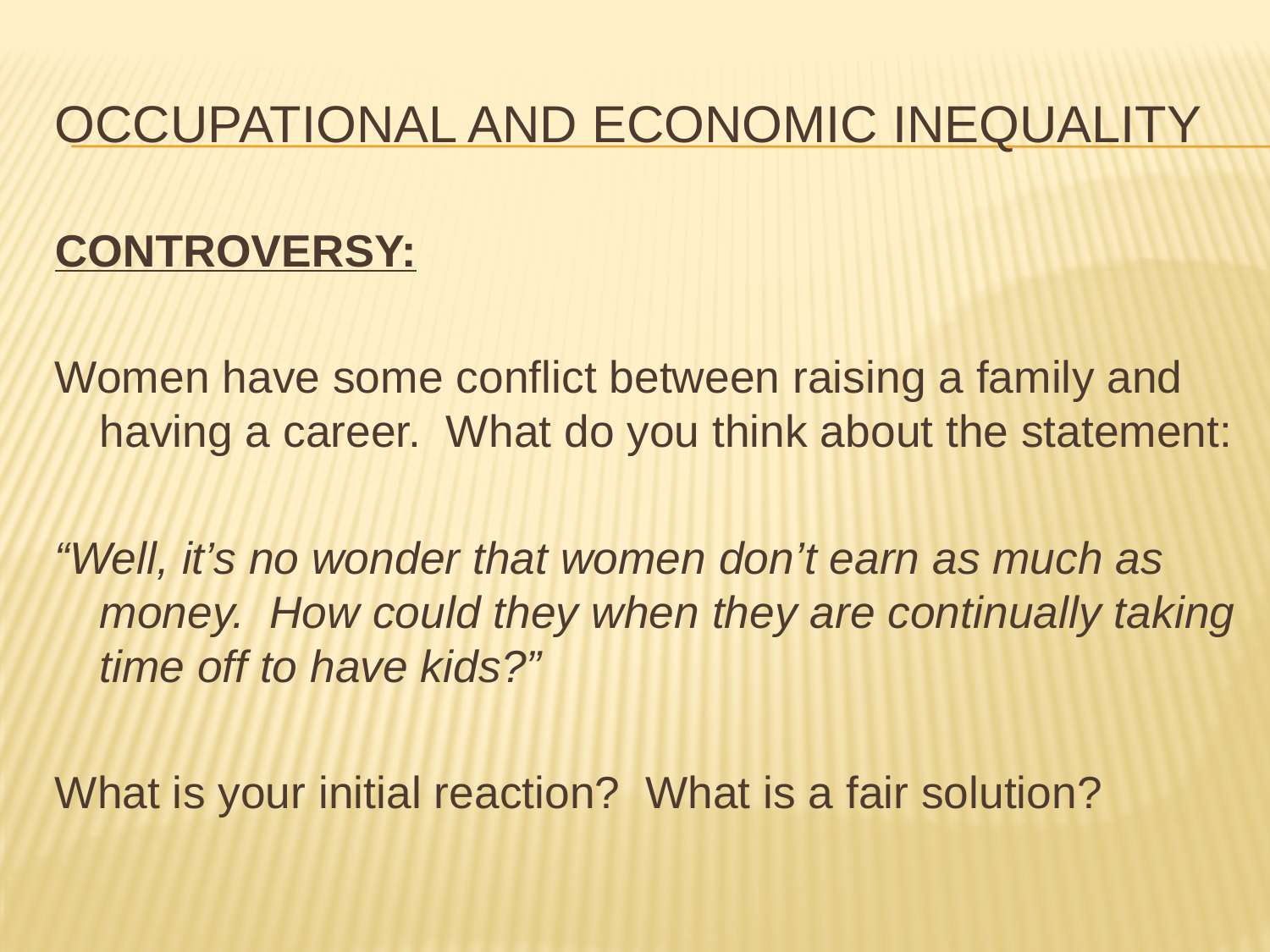

# Occupational and economic inequality
CONTROVERSY:

Women have some conflict between raising a family and having a career.  What do you think about the statement:

“Well, it’s no wonder that women don’t earn as much as money.  How could they when they are continually taking time off to have kids?”

What is your initial reaction?  What is a fair solution?